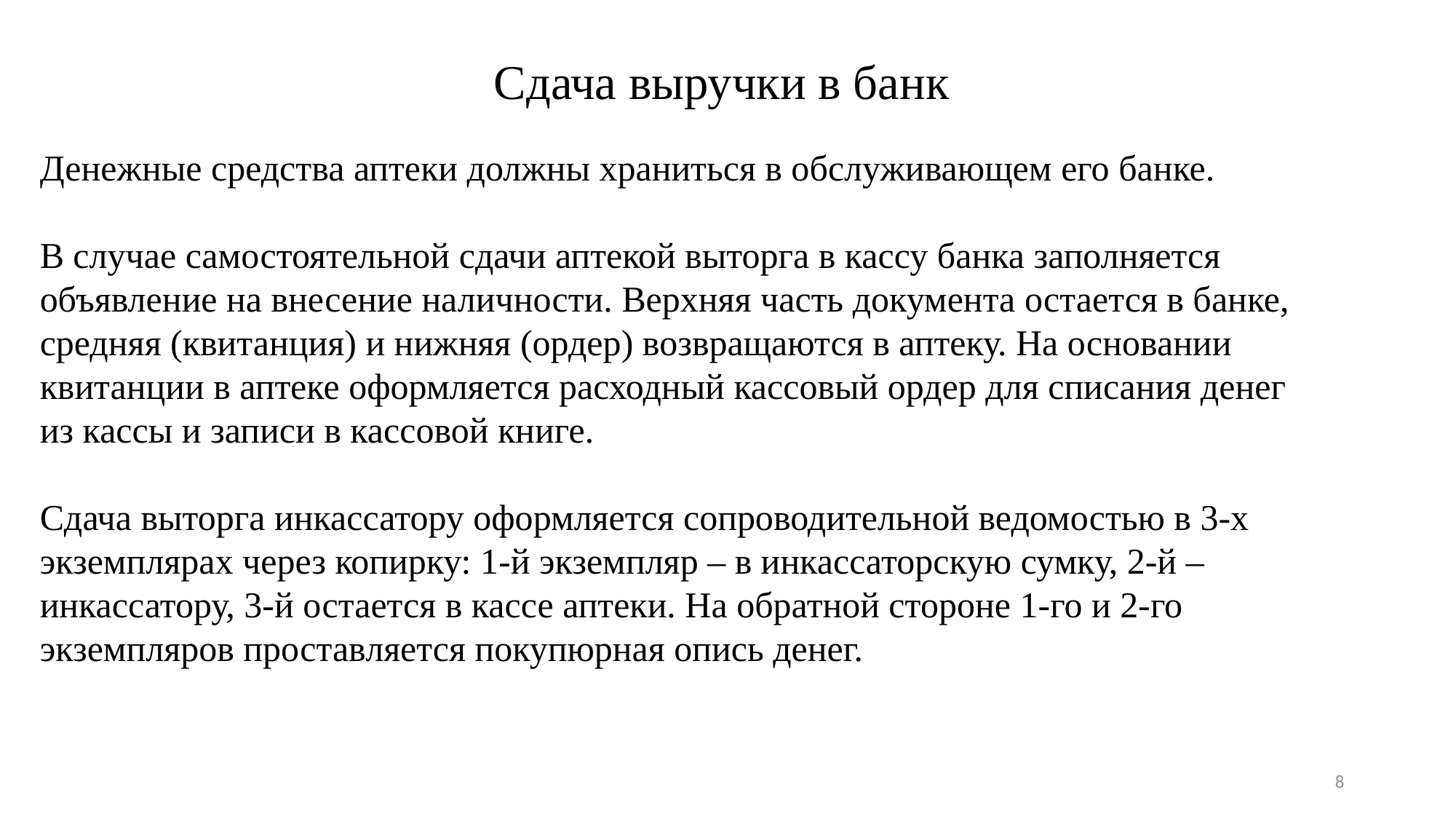

Сдача выручки в банк
Денежные средства аптеки должны храниться в обслуживающем его банке.

В случае самостоятельной сдачи аптекой выторга в кассу банка заполняется объявление на внесение наличности. Верхняя часть документа остается в банке, средняя (квитанция) и нижняя (ордер) возвращаются в аптеку. На основании квитанции в аптеке оформляется расходный кассовый ордер для списания денег из кассы и записи в кассовой книге.

Сдача выторга инкассатору оформляется сопроводительной ведомостью в 3-х экземплярах через копирку: 1-й экземпляр – в инкассаторскую сумку, 2-й – инкассатору, 3-й остается в кассе аптеки. На обратной стороне 1-го и 2-го экземпляров проставляется покупюрная опись денег.
8